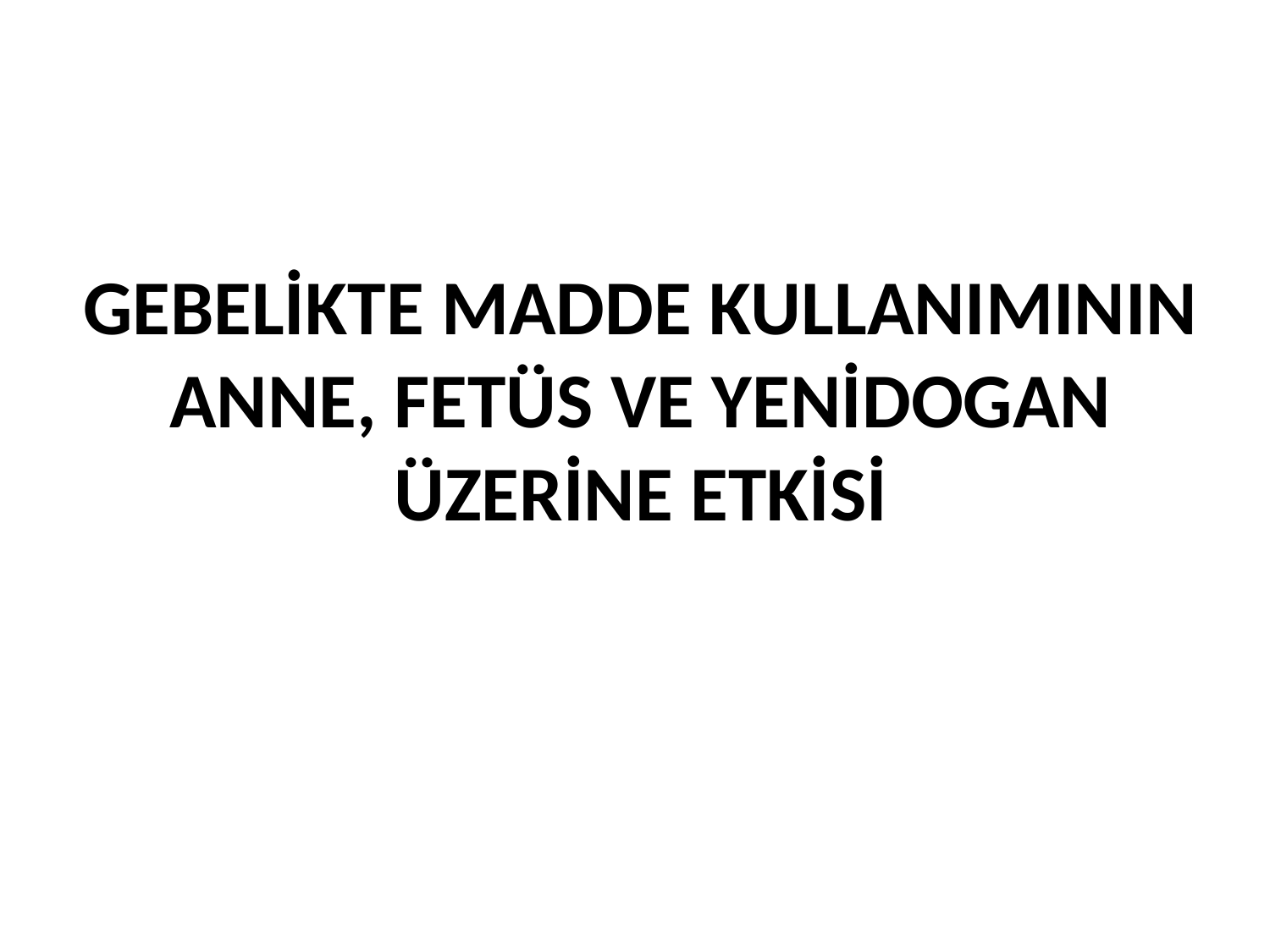

# GEBELİKTE MADDE KULLANIMININ ANNE, FETÜS VE YENİDOGAN ÜZERİNE ETKİSİ